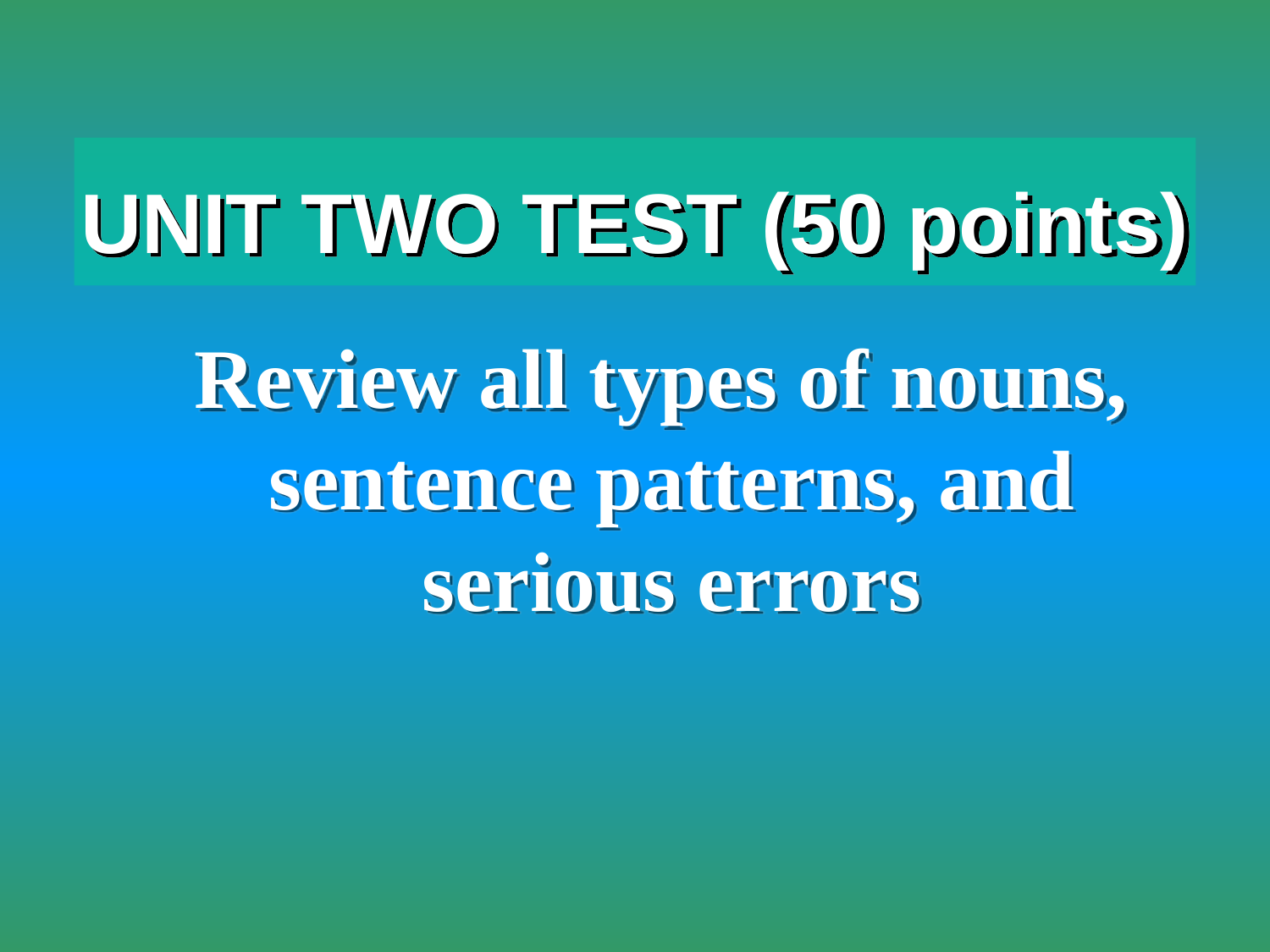

UNIT TWO TEST (50 points)
Review all types of nouns,  sentence patterns, and serious errors